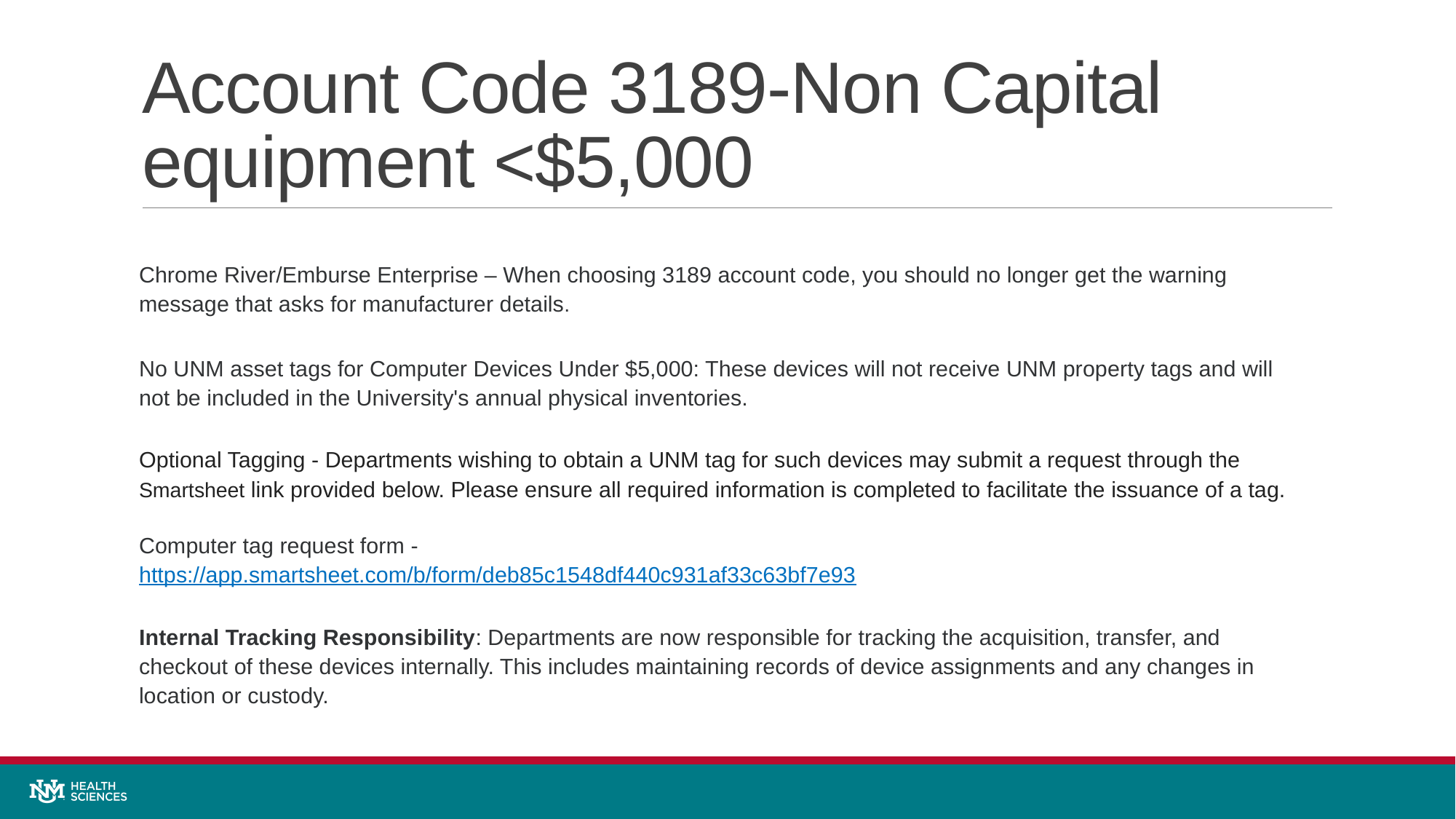

# Account Code 3189-Non Capital equipment <$5,000

Chrome River/Emburse Enterprise – When choosing 3189 account code, you should no longer get the warning message that asks for manufacturer details.

No UNM asset tags for Computer Devices Under $5,000: These devices will not receive UNM property tags and will not be included in the University's annual physical inventories.

Optional Tagging - Departments wishing to obtain a UNM tag for such devices may submit a request through the Smartsheet link provided below. Please ensure all required information is completed to facilitate the issuance of a tag.

Computer tag request form -
https://app.smartsheet.com/b/form/deb85c1548df440c931af33c63bf7e93

Internal Tracking Responsibility: Departments are now responsible for tracking the acquisition, transfer, and checkout of these devices internally. This includes maintaining records of device assignments and any changes in location or custody.